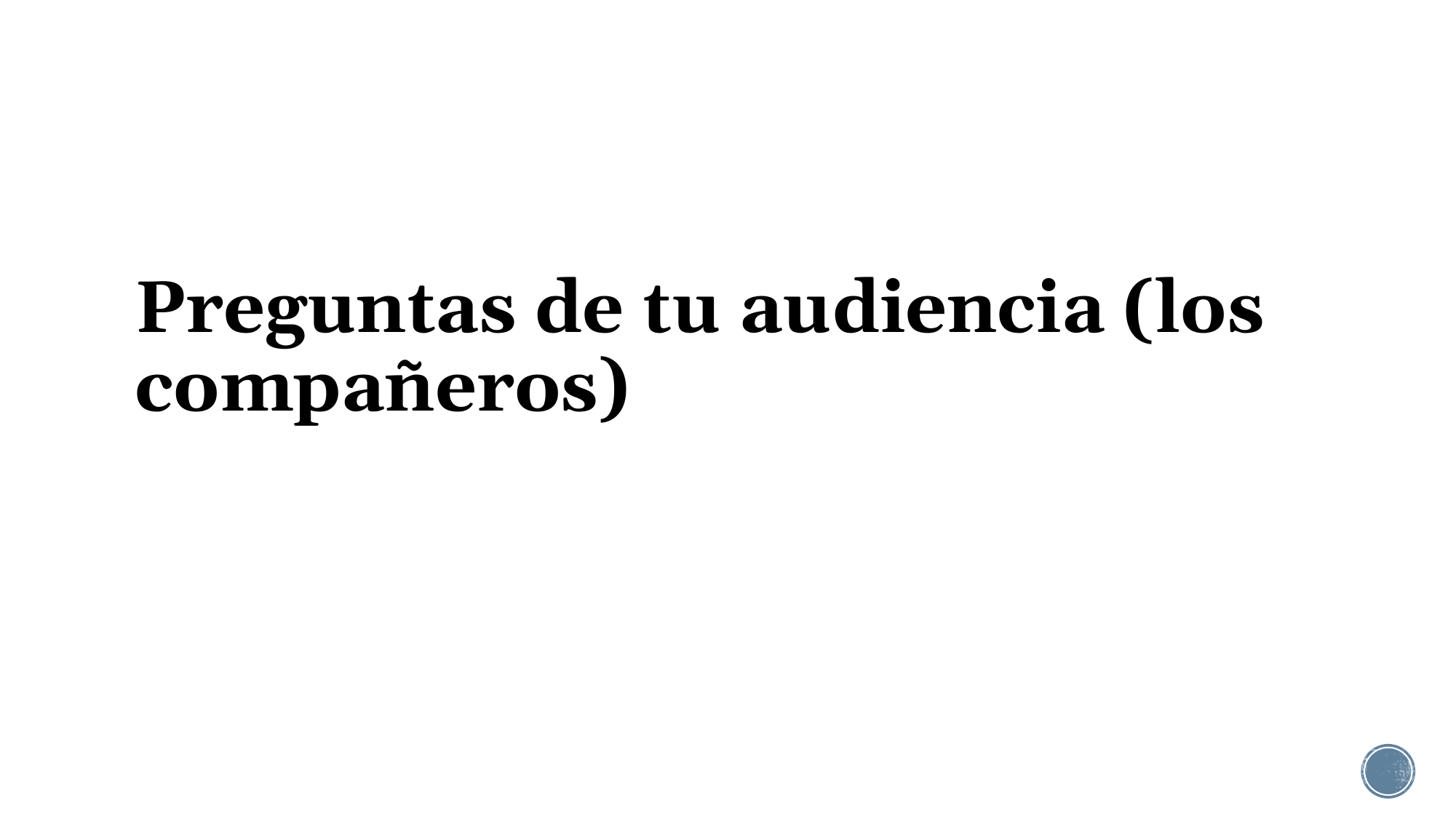

# Preguntas de tu audiencia (los compañeros)